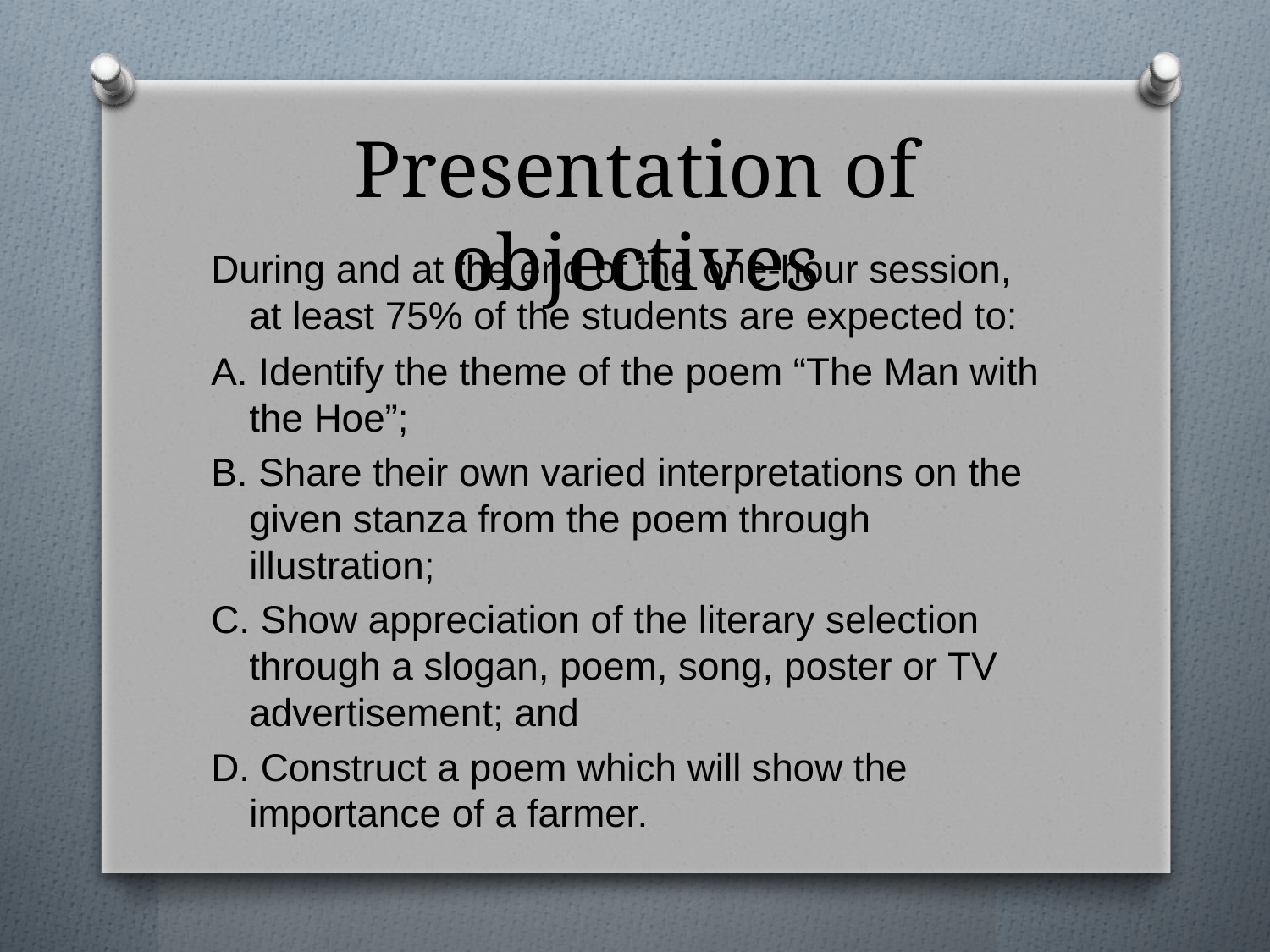

# Presentation of objectives
During and at the end of the one-hour session, at least 75% of the students are expected to:
A. Identify the theme of the poem “The Man with the Hoe”;
B. Share their own varied interpretations on the given stanza from the poem through illustration;
C. Show appreciation of the literary selection through a slogan, poem, song, poster or TV advertisement; and
D. Construct a poem which will show the importance of a farmer.